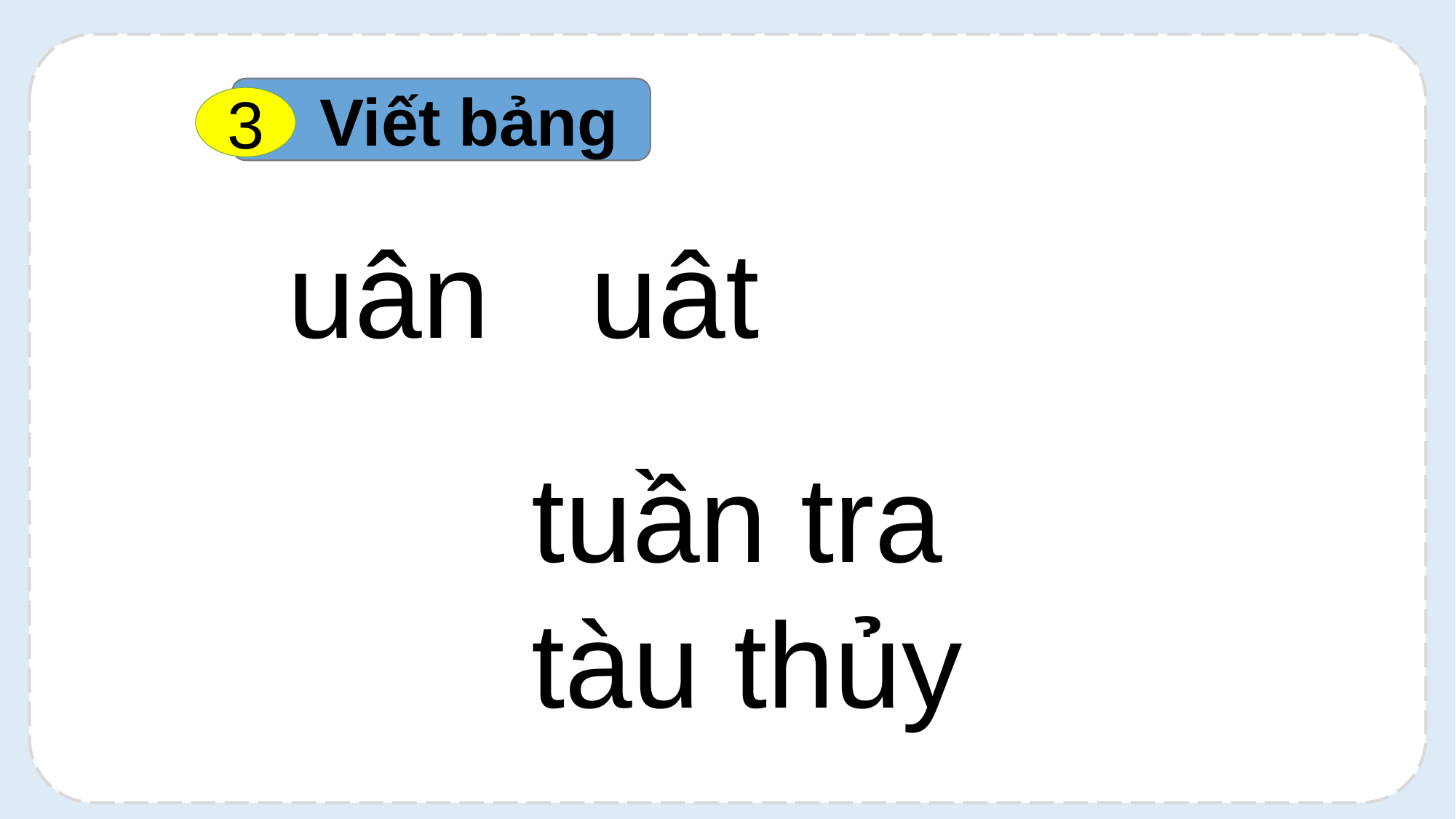

Viết bảng
3
uân   uât
tuần tra   tàu thủy